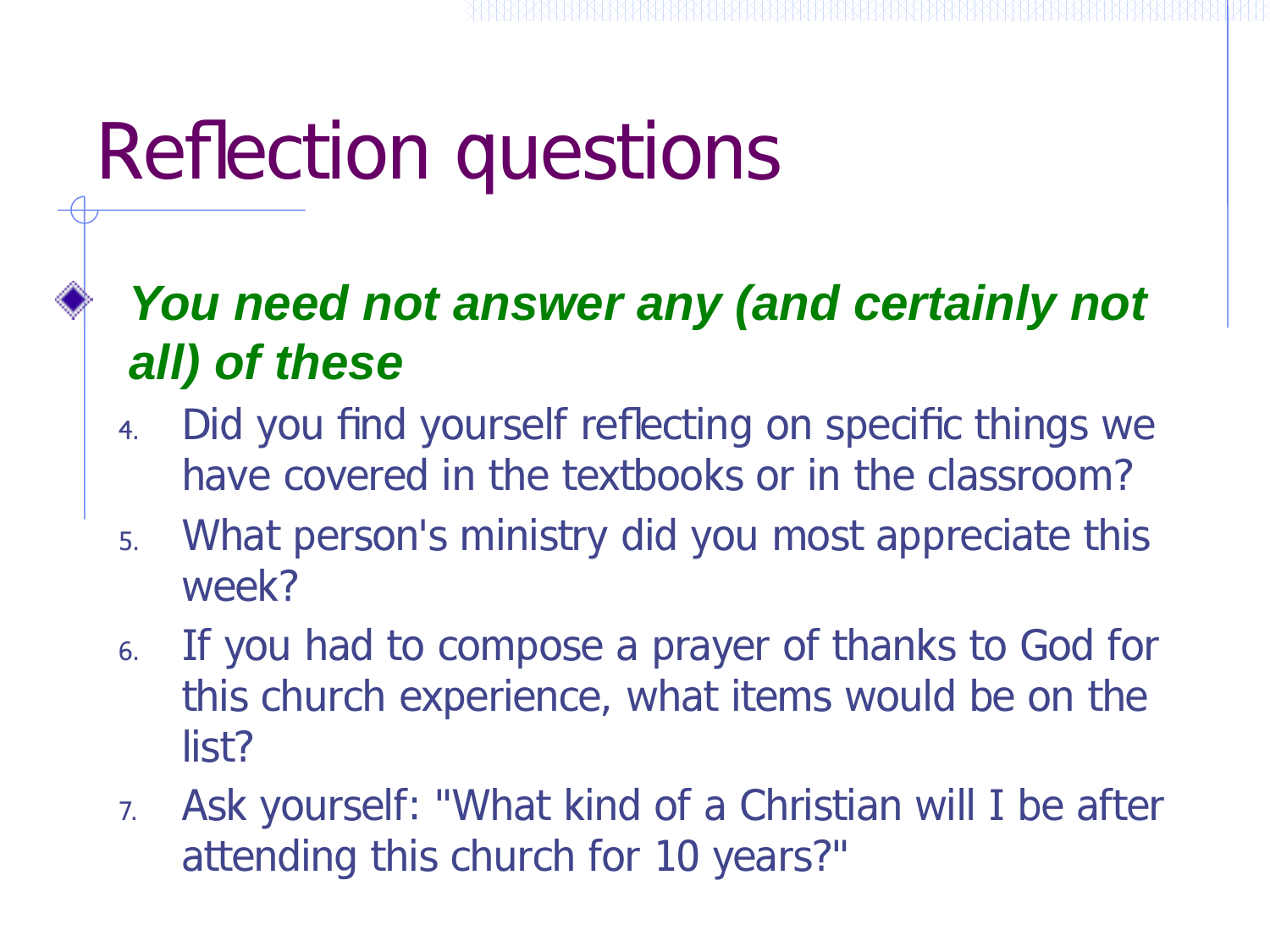

# Reflection questions
You need not answer any (and certainly not all) of these
Did you find yourself reflecting on specific things we have covered in the textbooks or in the classroom?
What person's ministry did you most appreciate this week?
If you had to compose a prayer of thanks to God for this church experience, what items would be on the list?
Ask yourself: "What kind of a Christian will I be after attending this church for 10 years?"